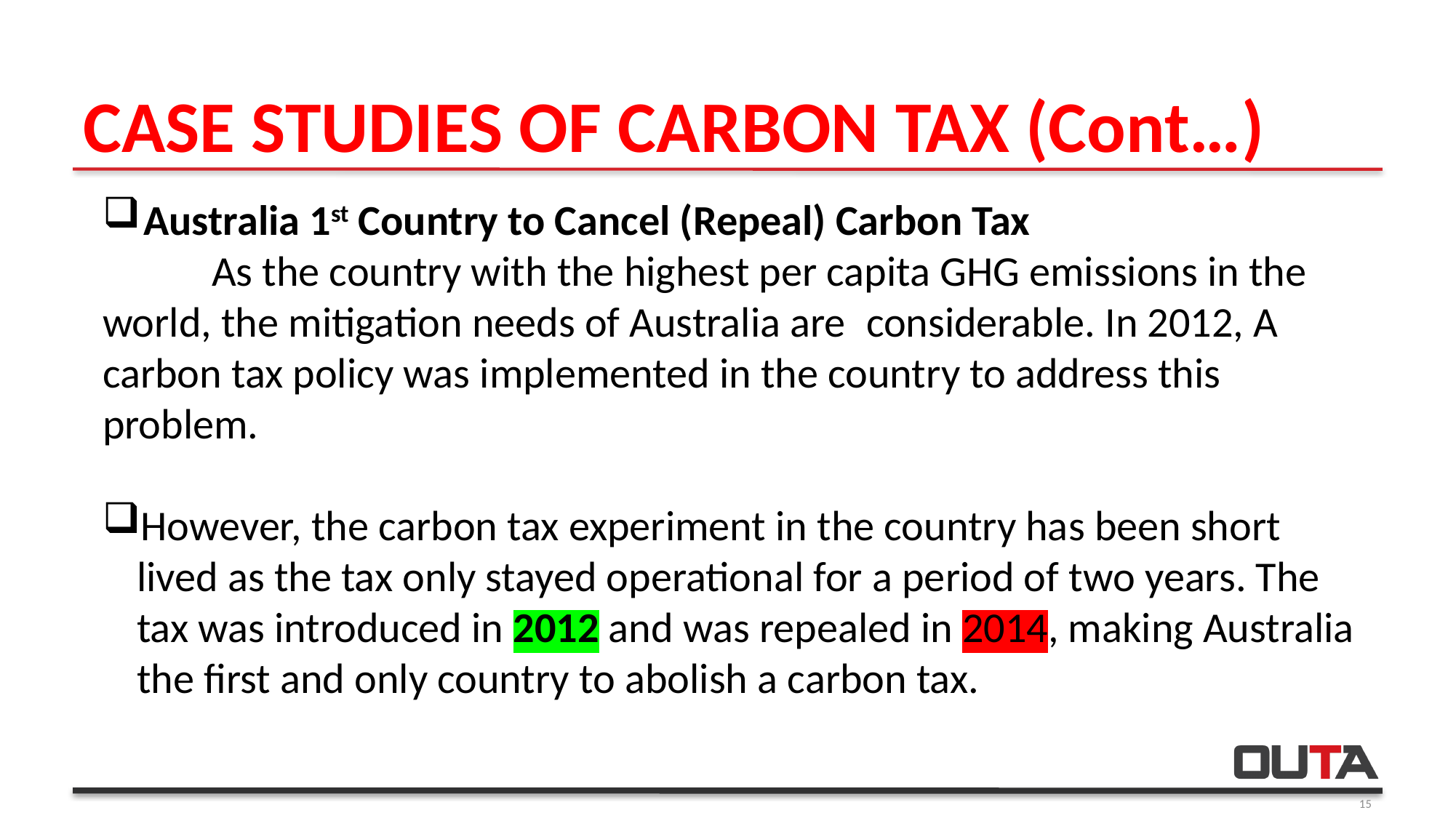

CASE STUDIES OF CARBON TAX (Cont…)
Australia 1st Country to Cancel (Repeal) Carbon Tax
	As the country with the highest per capita GHG emissions in the world, the mitigation needs of Australia are 	considerable. In 2012, A carbon tax policy was implemented in the country to address this problem.

However, the carbon tax experiment in the country has been short lived as the tax only stayed operational for a period of two years. The tax was introduced in 2012 and was repealed in 2014, making Australia the first and only country to abolish a carbon tax.

15